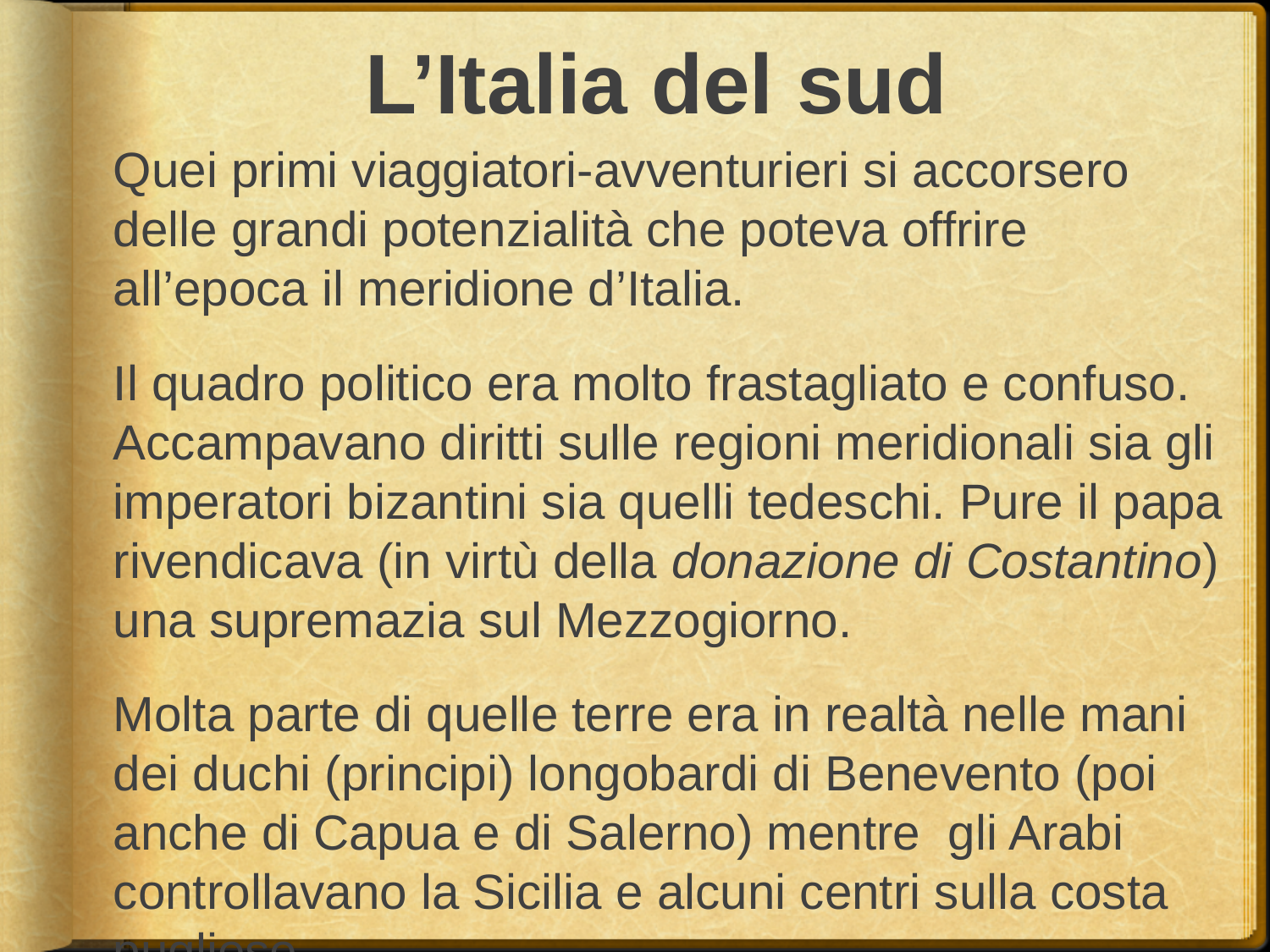

# L’Italia del sud
Quei primi viaggiatori-avventurieri si accorsero delle grandi potenzialità che poteva offrire all’epoca il meridione d’Italia.
Il quadro politico era molto frastagliato e confuso. Accampavano diritti sulle regioni meridionali sia gli imperatori bizantini sia quelli tedeschi. Pure il papa rivendicava (in virtù della donazione di Costantino) una supremazia sul Mezzogiorno.
Molta parte di quelle terre era in realtà nelle mani dei duchi (principi) longobardi di Benevento (poi anche di Capua e di Salerno) mentre  gli Arabi controllavano la Sicilia e alcuni centri sulla costa pugliese